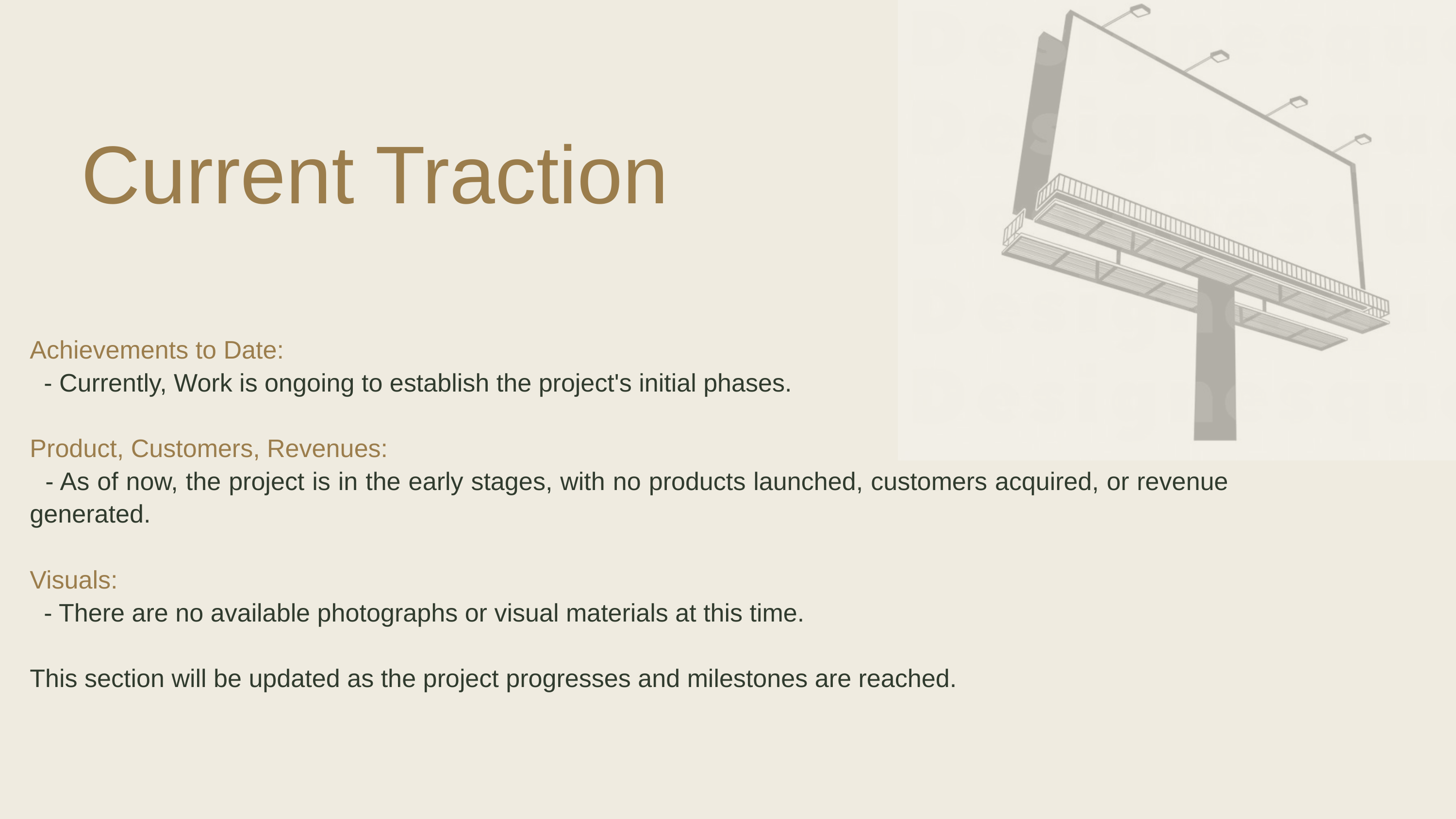

Current Traction

Achievements to Date:
  - Currently, Work is ongoing to establish the project's initial phases.

Product, Customers, Revenues:
  - As of now, the project is in the early stages, with no products launched, customers acquired, or revenue generated.

Visuals:
  - There are no available photographs or visual materials at this time.

This section will be updated as the project progresses and milestones are reached.